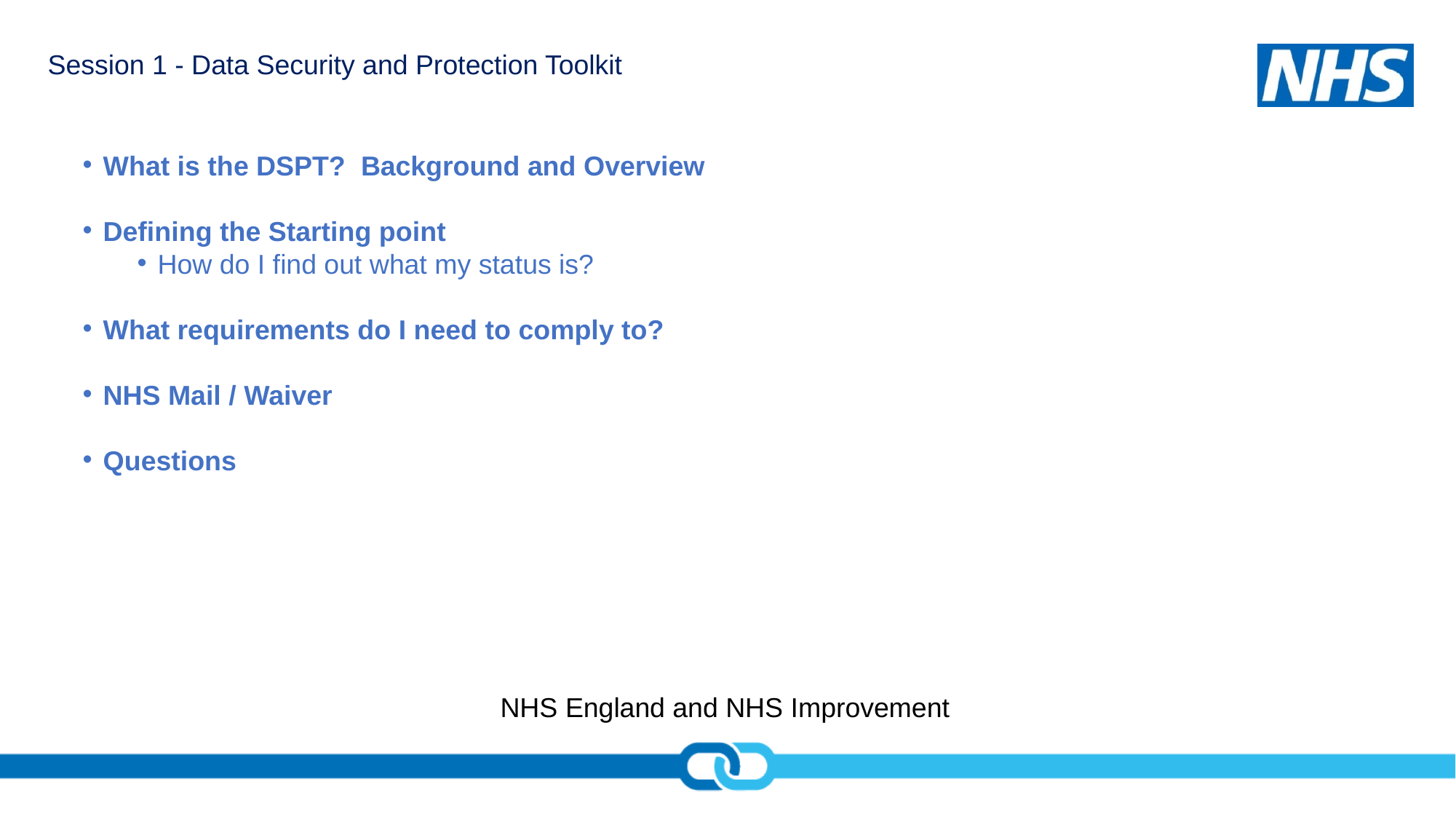

Session 1 - Data Security and Protection Toolkit
What is the DSPT?  Background and Overview

Defining the Starting point
How do I find out what my status is?

What requirements do I need to comply to?

NHS Mail / Waiver

Questions